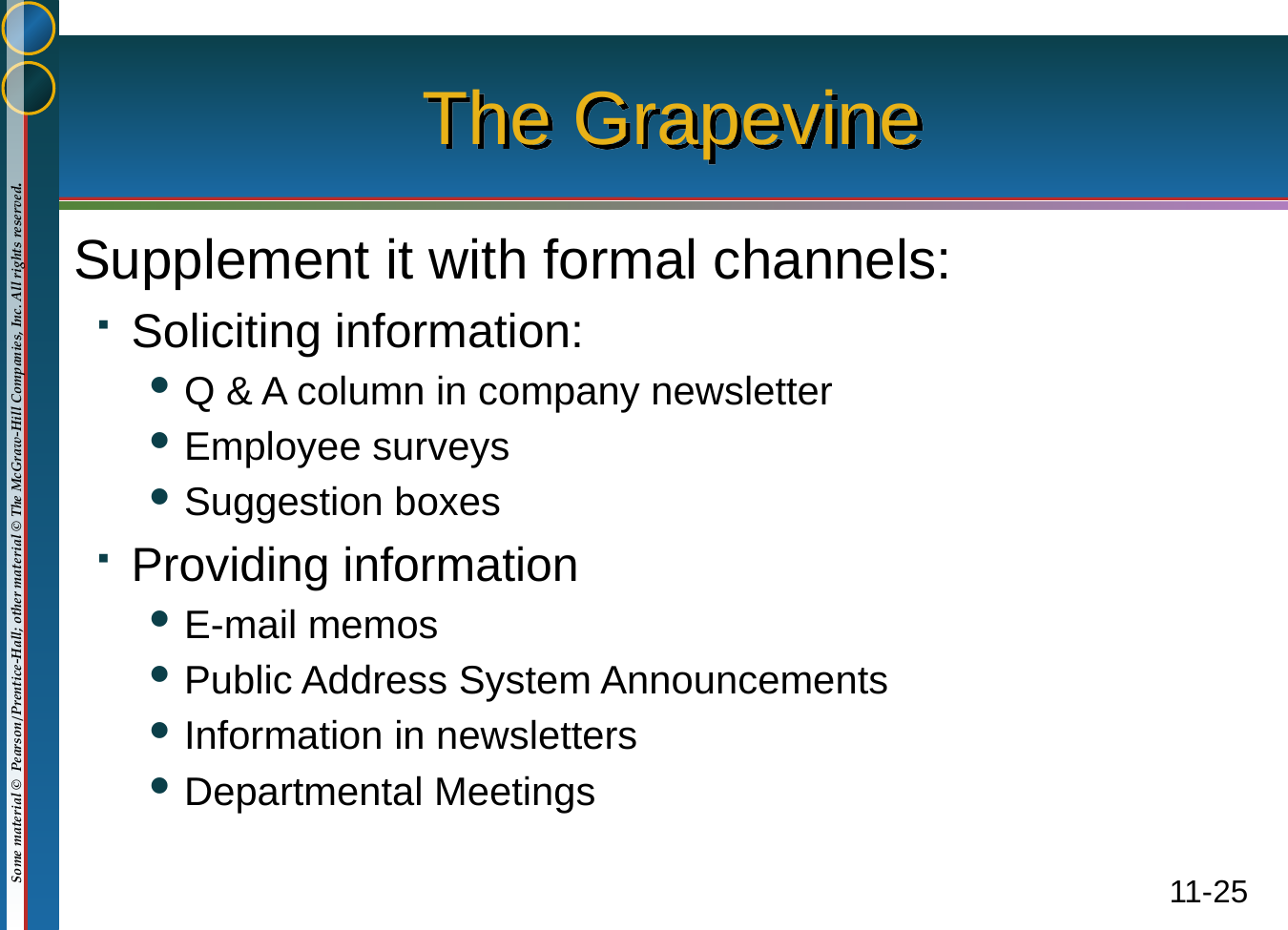

# The Grapevine
  Supplement it with formal channels:
Soliciting information:
Q & A column in company newsletter
Employee surveys
Suggestion boxes
Providing information
E-mail memos
Public Address System Announcements
Information in newsletters
Departmental Meetings